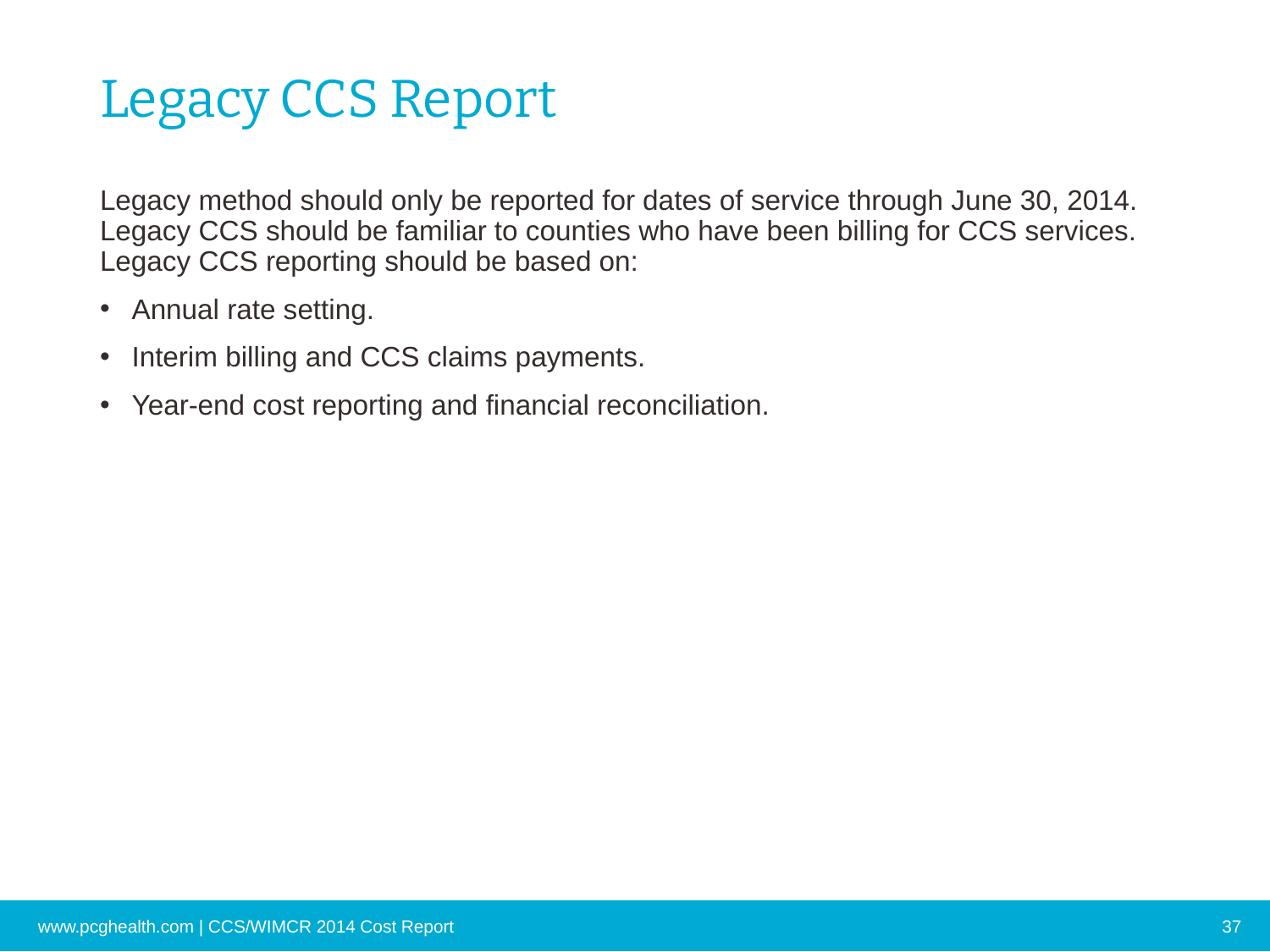

# Legacy CCS Report
Legacy method should only be reported for dates of service through June 30, 2014. Legacy CCS should be familiar to counties who have been billing for CCS services. Legacy CCS reporting should be based on:
Annual rate setting.
Interim billing and CCS claims payments.
Year-end cost reporting and financial reconciliation.

www.pcghealth.com | CCS/WIMCR 2014 Cost Report
37